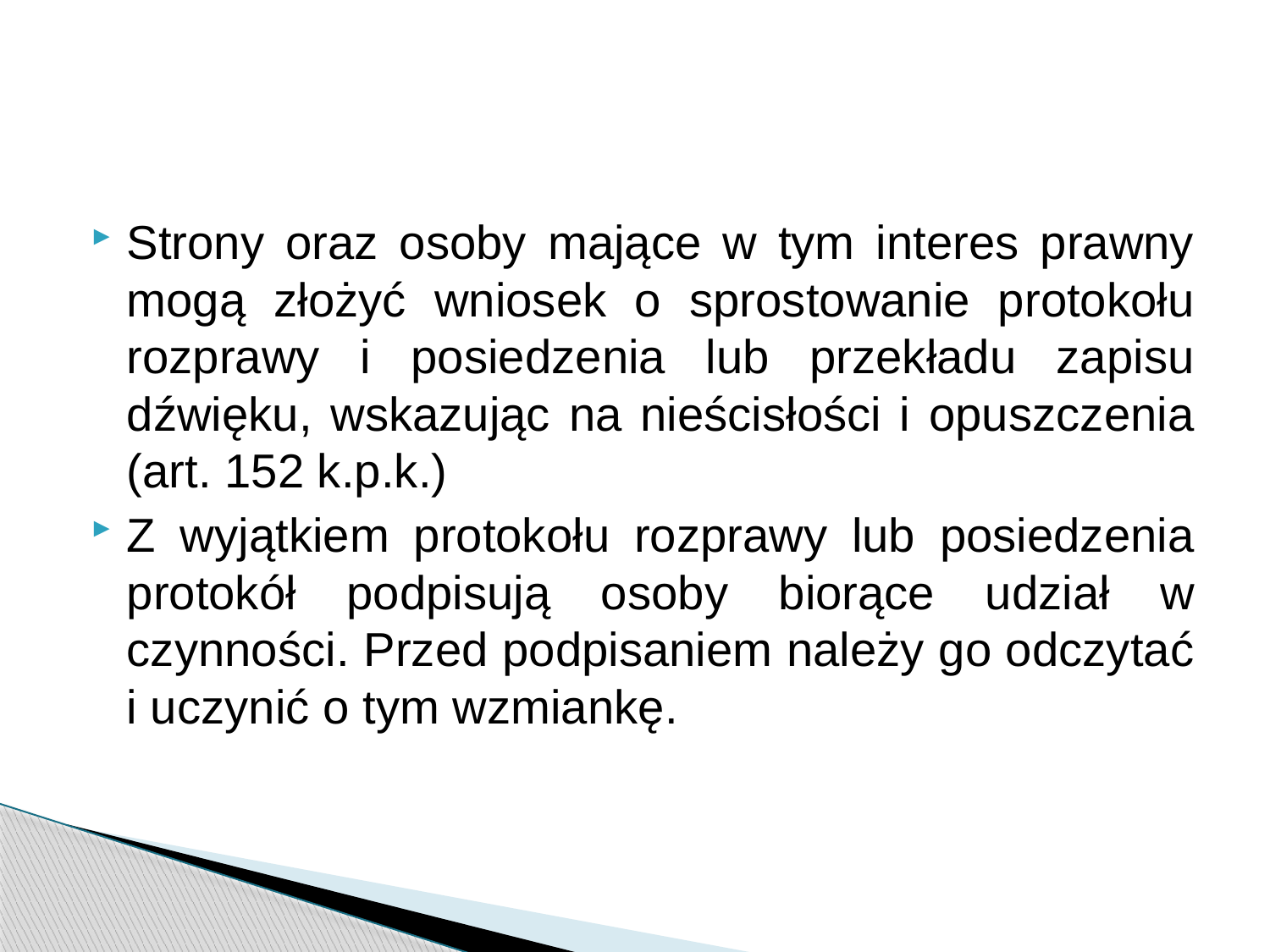

#
Strony oraz osoby mające w tym interes prawny mogą złożyć wniosek o sprostowanie protokołu rozprawy i posiedzenia lub przekładu zapisu dźwięku, wskazując na nieścisłości i opuszczenia (art. 152 k.p.k.)
Z wyjątkiem protokołu rozprawy lub posiedzenia protokół podpisują osoby biorące udział w czynności. Przed podpisaniem należy go odczytać i uczynić o tym wzmiankę.